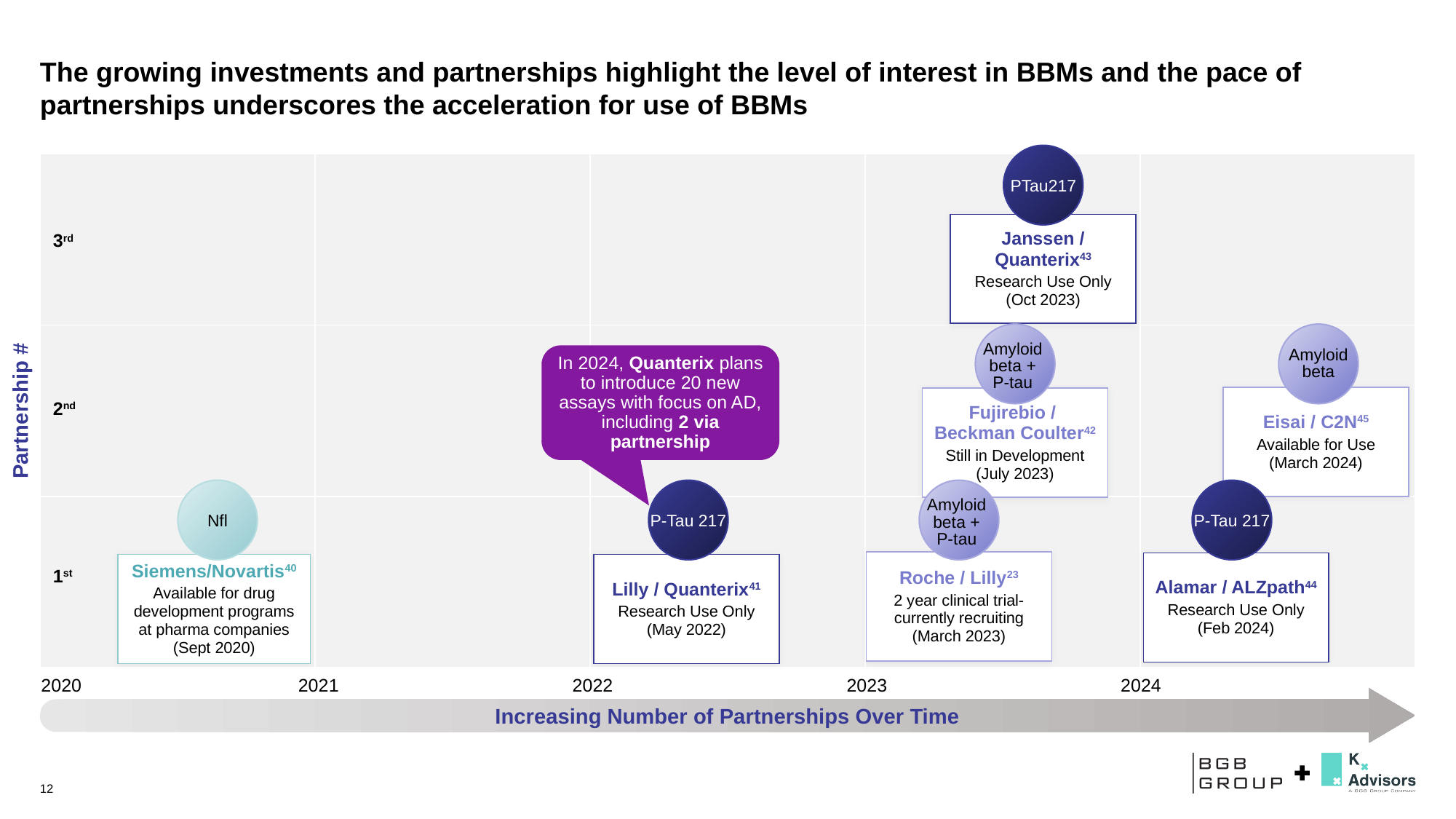

# The growing investments and partnerships highlight the level of interest in BBMs and the pace of partnerships underscores the acceleration for use of BBMs
PTau217
|  |  |  |  |  |
| --- | --- | --- | --- | --- |
|  |  |  |  |  |
|  |  |  |  |  |
Janssen / Quanterix43
Research Use Only
(Oct 2023)
3rd
Amyloid
beta +
P-tau
Amyloid
beta
In 2024, Quanterix plans to introduce 20 new assays with focus on AD, including 2 via partnership
Partnership #
Eisai / C2N45
Available for Use
(March 2024)
Fujirebio /
Beckman Coulter42
Still in Development
(July 2023)
2nd
Nfl
P-Tau 217
Amyloid
beta +
P-tau
P-Tau 217
Roche / Lilly23
2 year clinical trial- currently recruiting
(March 2023)
Alamar / ALZpath44
Research Use Only
(Feb 2024)
Siemens/Novartis40
Available for drug development programs at pharma companies
(Sept 2020)
Lilly / Quanterix41
Research Use Only
(May 2022)
1st
2020
2021
2022
2023
2024
Increasing Number of Partnerships Over Time
12